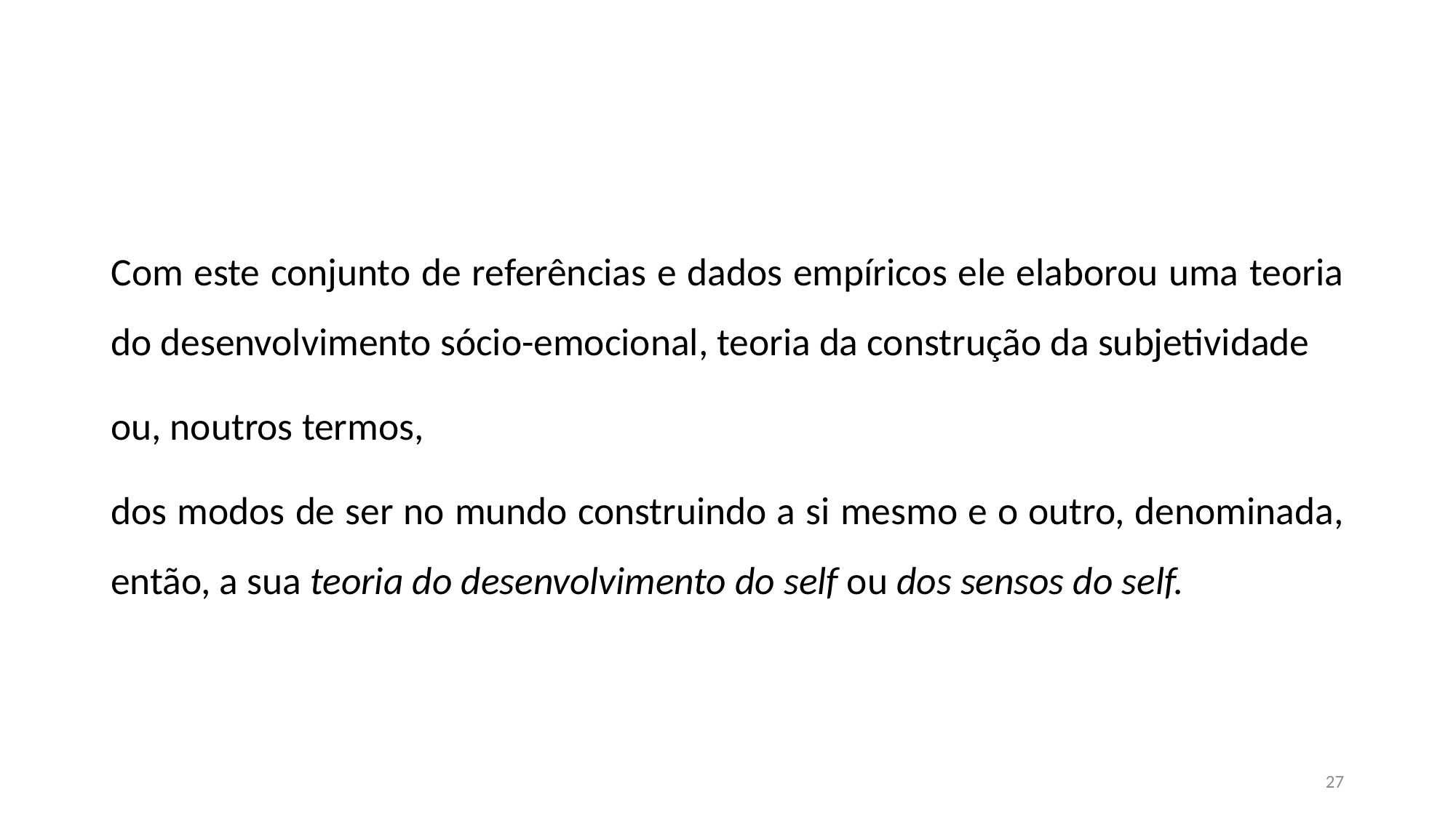

#
Com este conjunto de referências e dados empíricos ele elaborou uma teoria do desenvolvimento sócio-emocional, teoria da construção da subjetividade
ou, noutros termos,
dos modos de ser no mundo construindo a si mesmo e o outro, denominada, então, a sua teoria do desenvolvimento do self ou dos sensos do self.
27